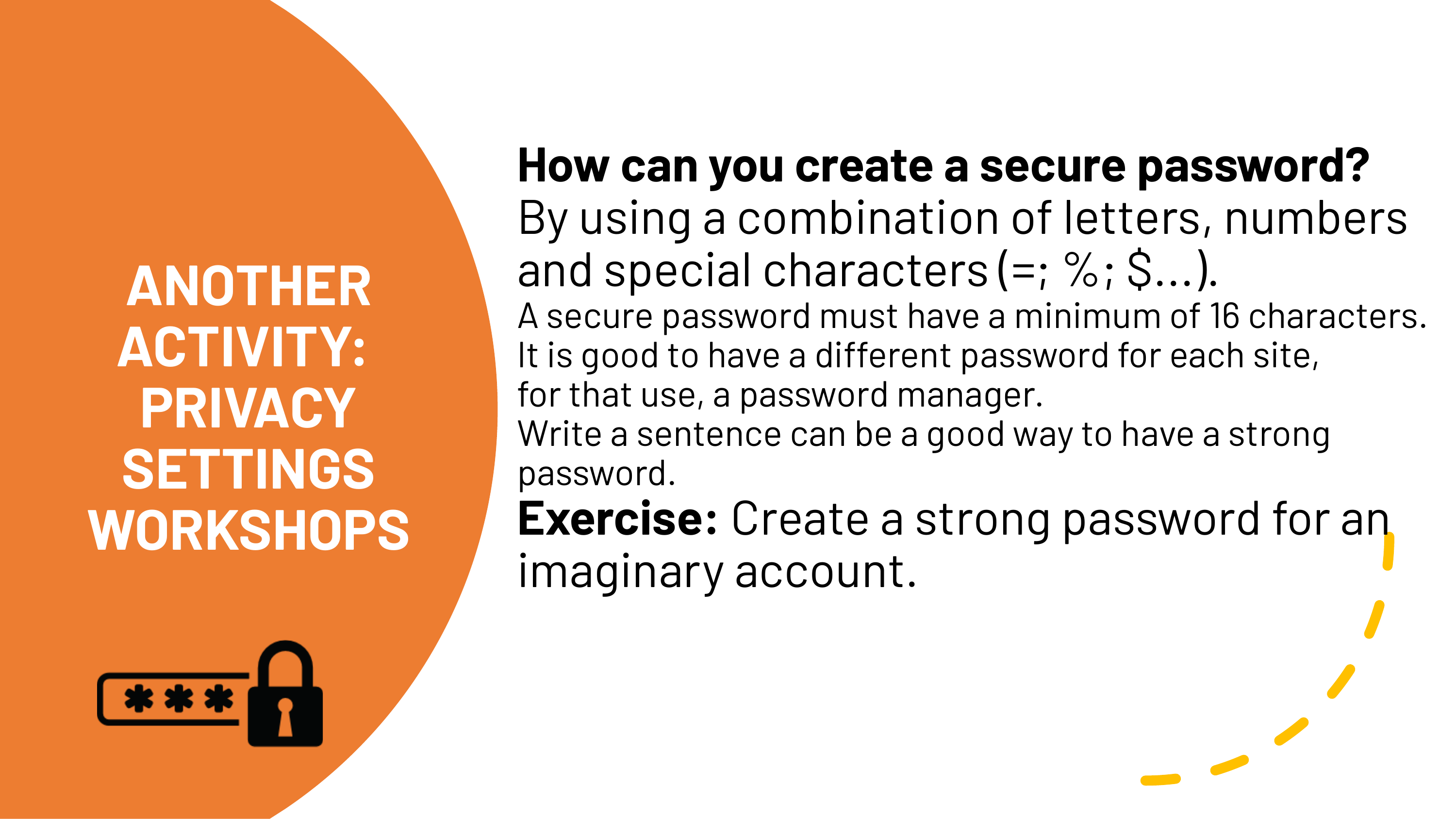

How can you create a secure password?
By using a combination of letters, numbers and special characters (=; %; $...).
A secure password must have a minimum of 16 characters.
It is good to have a different password for each site,
for that use, a password manager.
Write a sentence can be a good way to have a strong password.
Exercise: Create a strong password for an imaginary account.

# ANOTHER ACTIVITY: PRIVACY SETTINGS WORKSHOPS